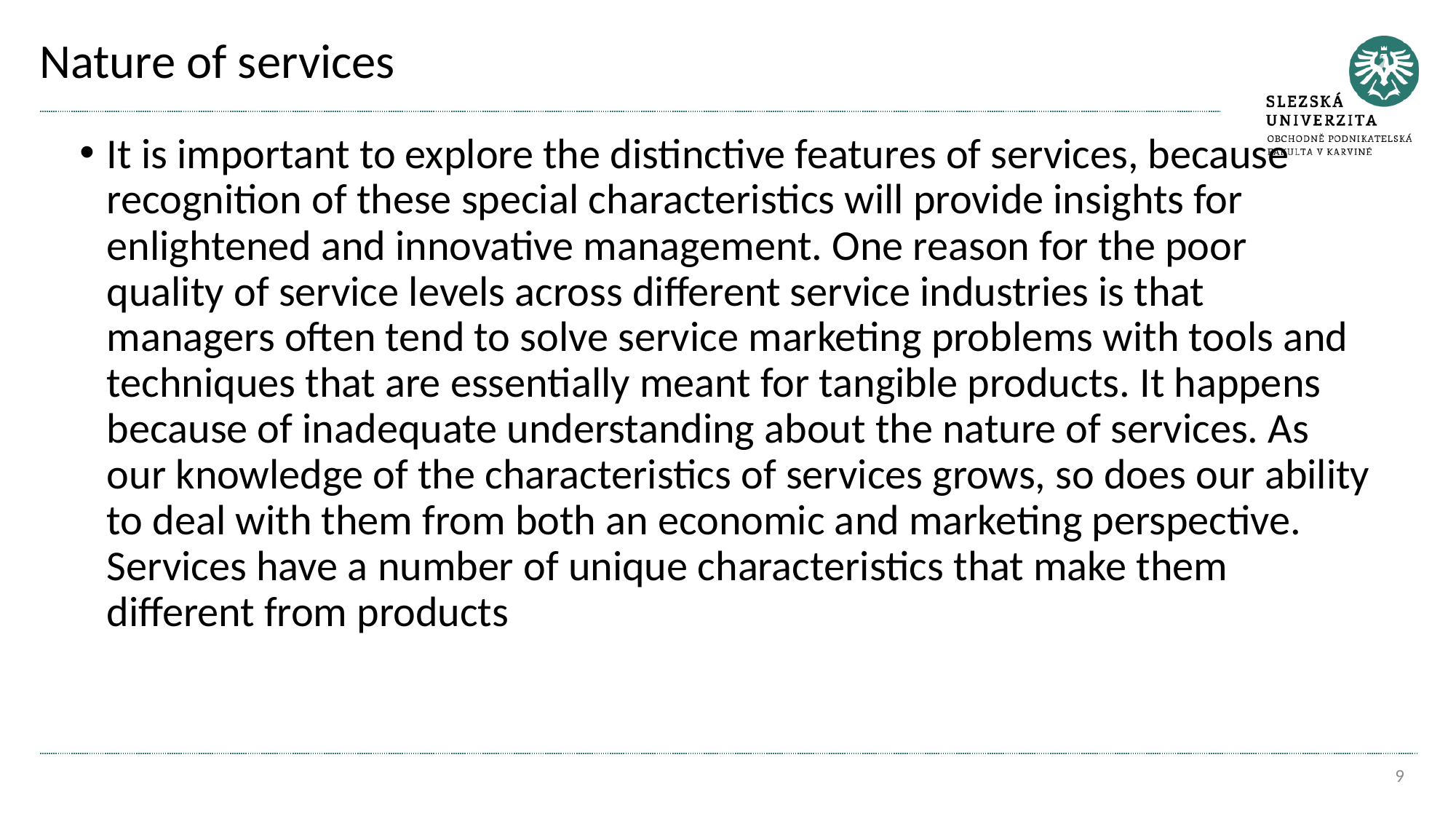

# Nature of services
It is important to explore the distinctive features of services, because recognition of these special characteristics will provide insights for enlightened and innovative management. One reason for the poor quality of service levels across different service industries is that managers often tend to solve service marketing problems with tools and techniques that are essentially meant for tangible products. It happens because of inadequate understanding about the nature of services. As our knowledge of the characteristics of services grows, so does our ability to deal with them from both an economic and marketing perspective. Services have a number of unique characteristics that make them different from products
9